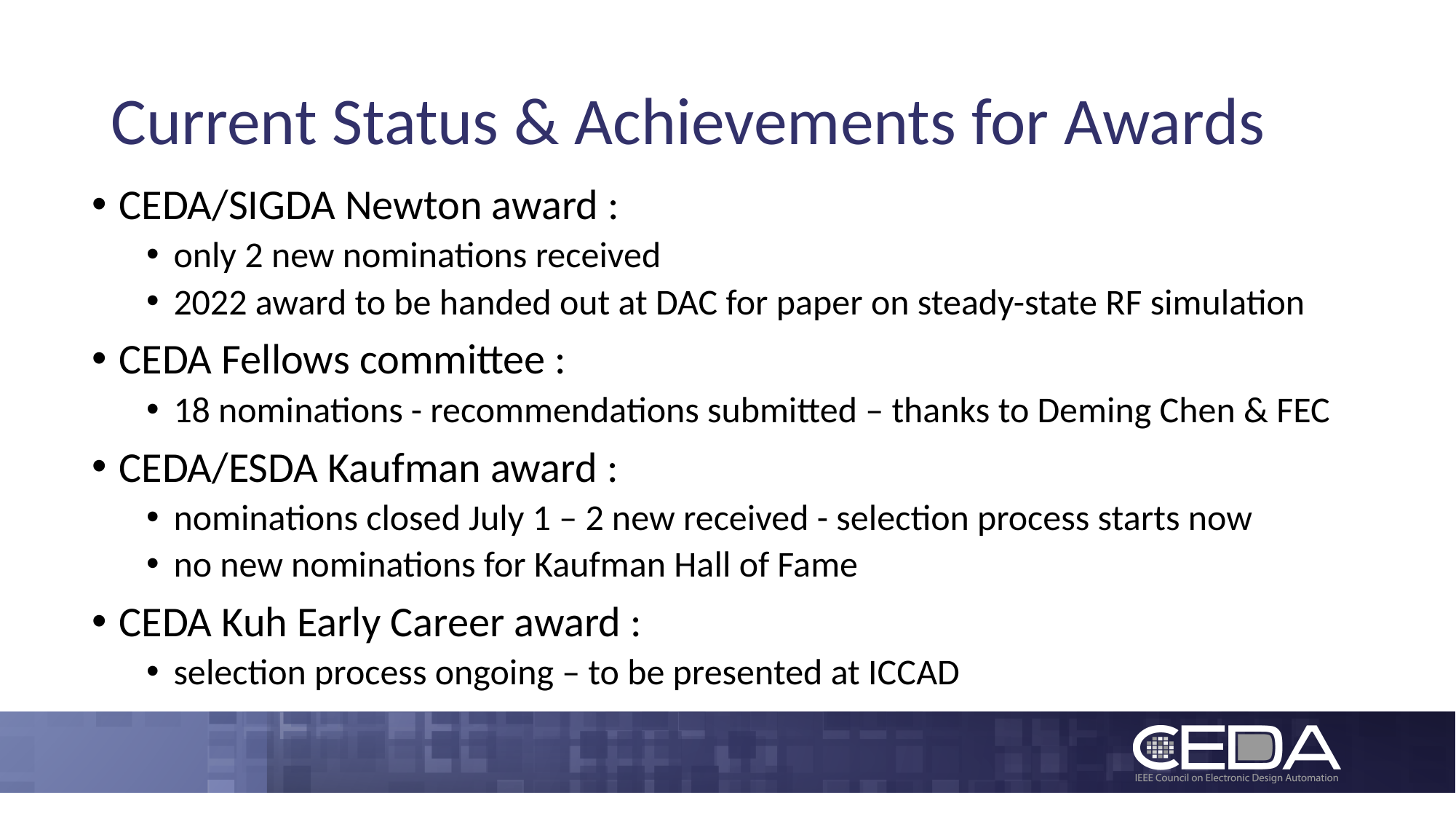

# Current Status & Achievements for Awards
CEDA/SIGDA Newton award :
only 2 new nominations received
2022 award to be handed out at DAC for paper on steady-state RF simulation
CEDA Fellows committee :
18 nominations - recommendations submitted – thanks to Deming Chen & FEC
CEDA/ESDA Kaufman award :
nominations closed July 1 – 2 new received - selection process starts now
no new nominations for Kaufman Hall of Fame
CEDA Kuh Early Career award :
selection process ongoing – to be presented at ICCAD